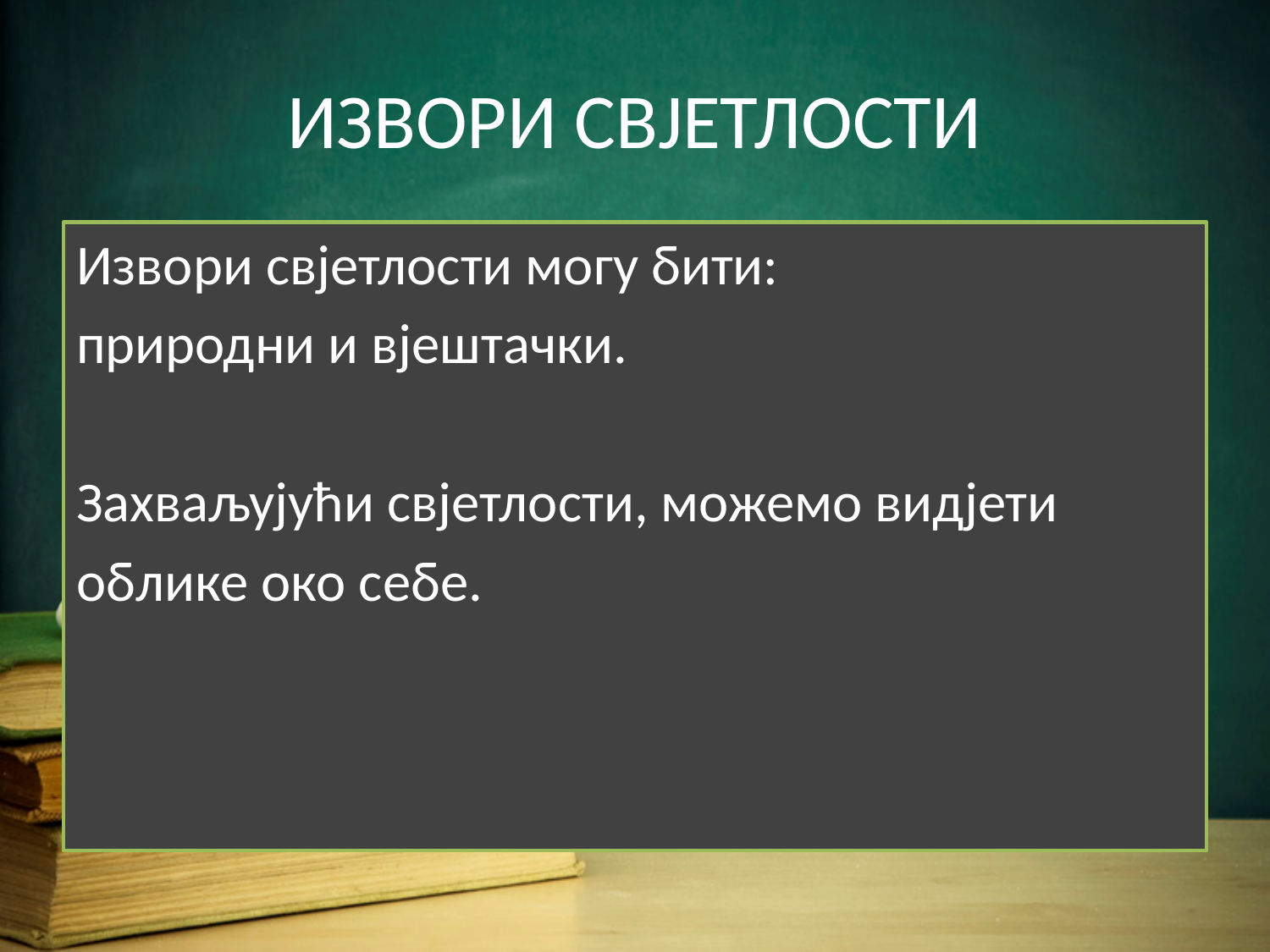

# ИЗВОРИ СВЈЕТЛОСТИ
Извори свјетлости могу бити:
природни и вјештачки.

Захваљујући свјетлости, можемо видјети
облике око себе.